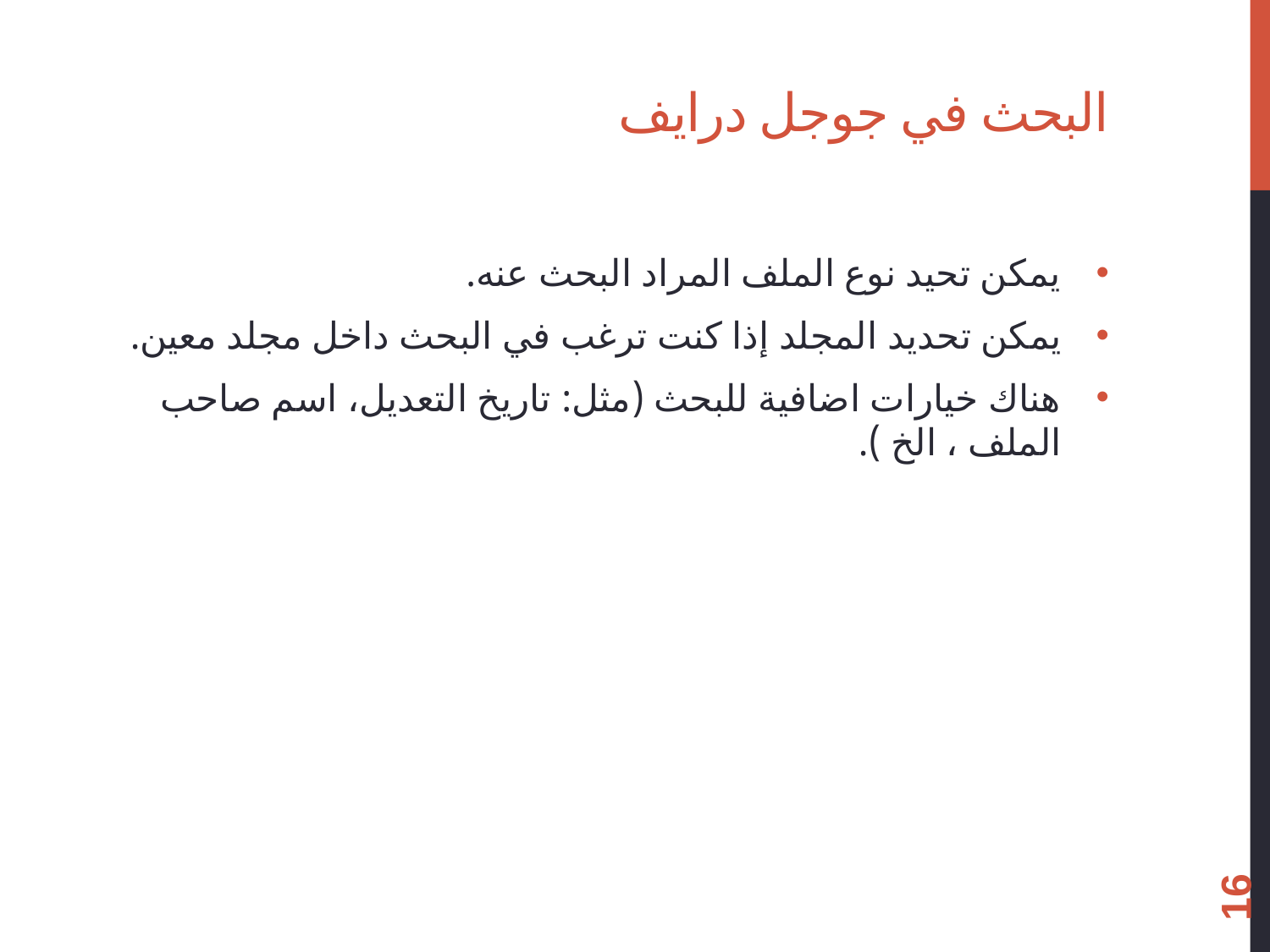

# البحث في جوجل درايف
يمكن تحيد نوع الملف المراد البحث عنه.
يمكن تحديد المجلد إذا كنت ترغب في البحث داخل مجلد معين.
هناك خيارات اضافية للبحث (مثل: تاريخ التعديل، اسم صاحب الملف ، الخ ).
16